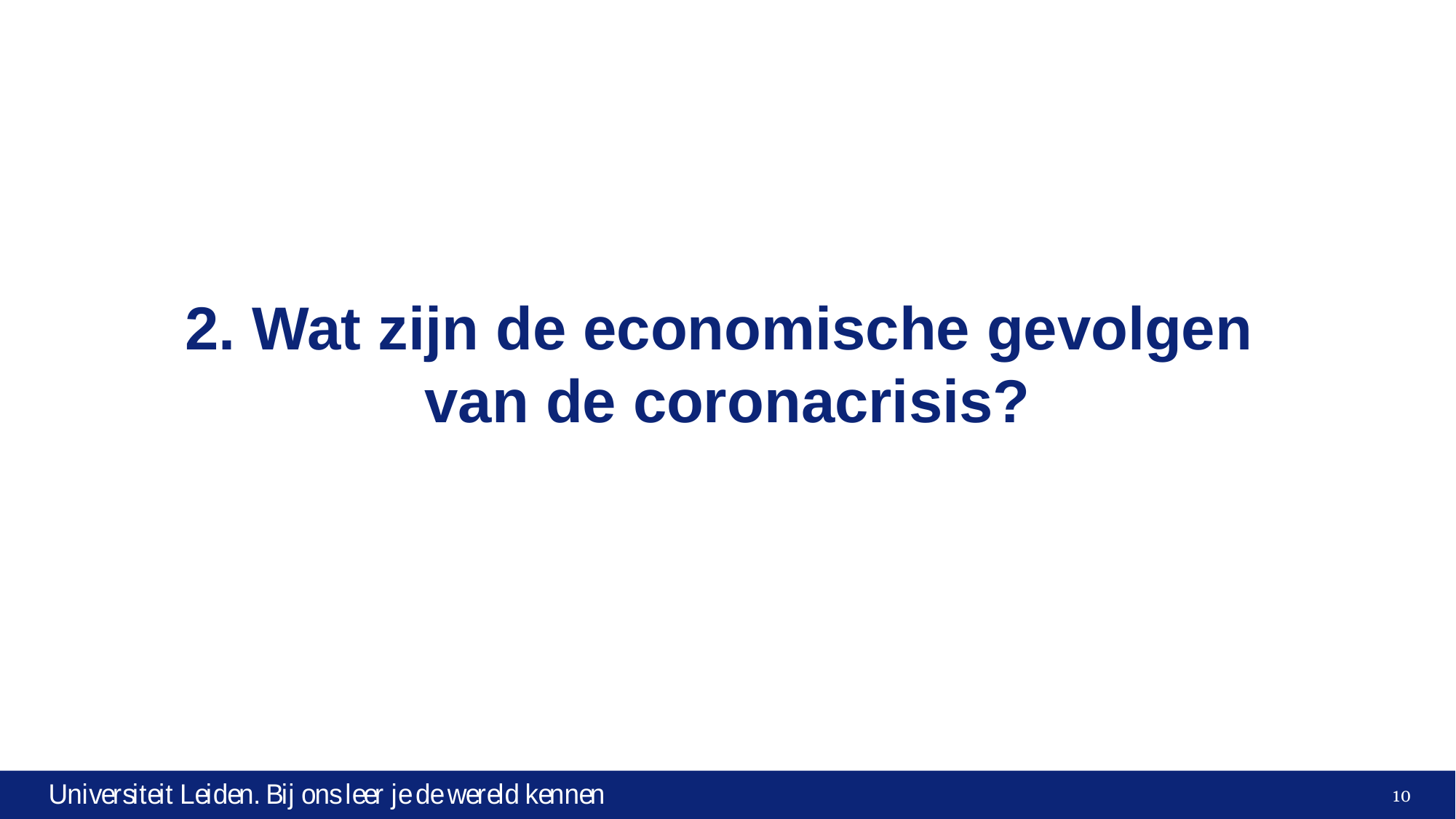

# 2. Wat zijn de economische gevolgen van de coronacrisis?